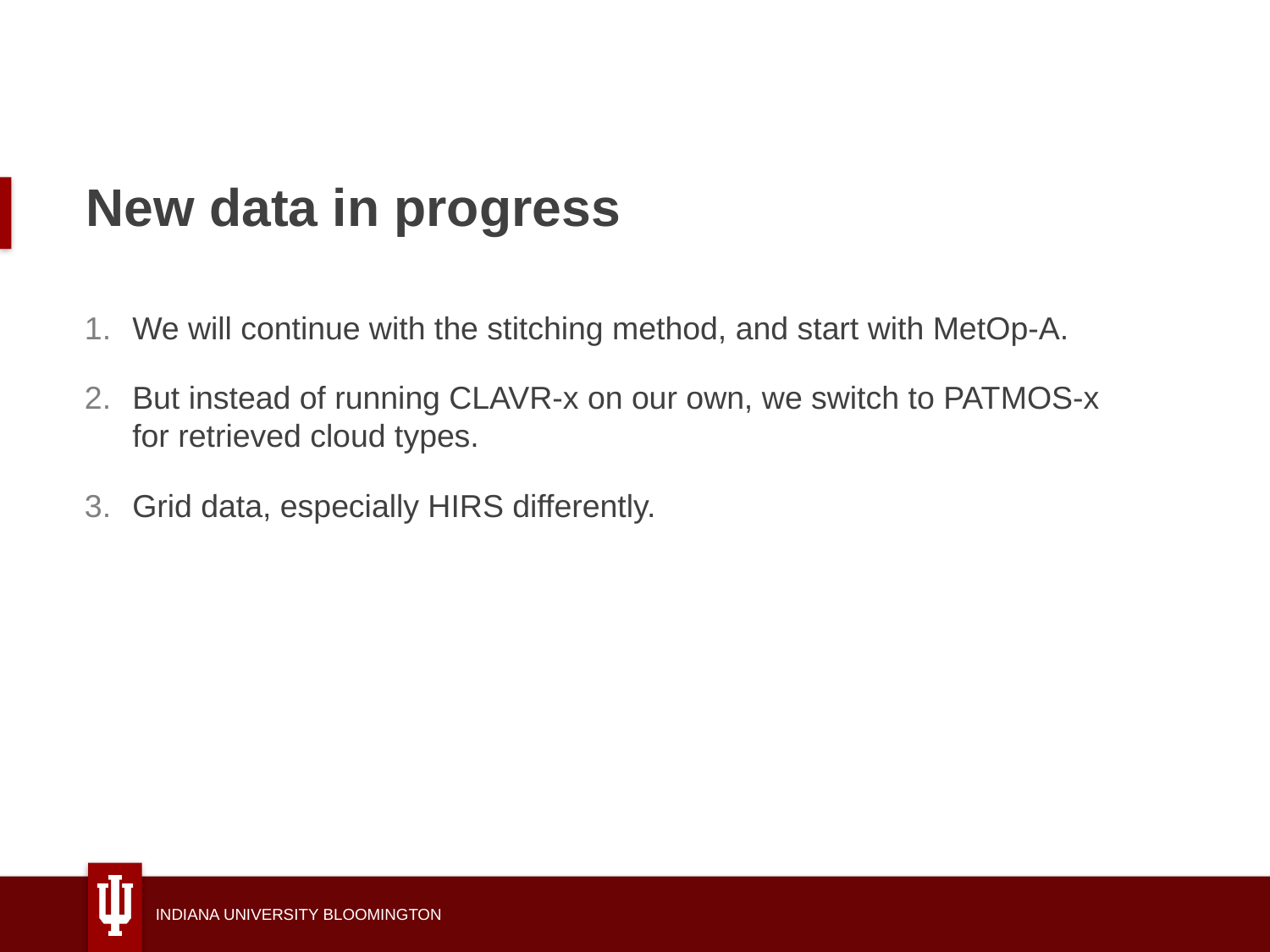

# New data in progress
We will continue with the stitching method, and start with MetOp-A.
But instead of running CLAVR-x on our own, we switch to PATMOS-x for retrieved cloud types.
Grid data, especially HIRS differently.